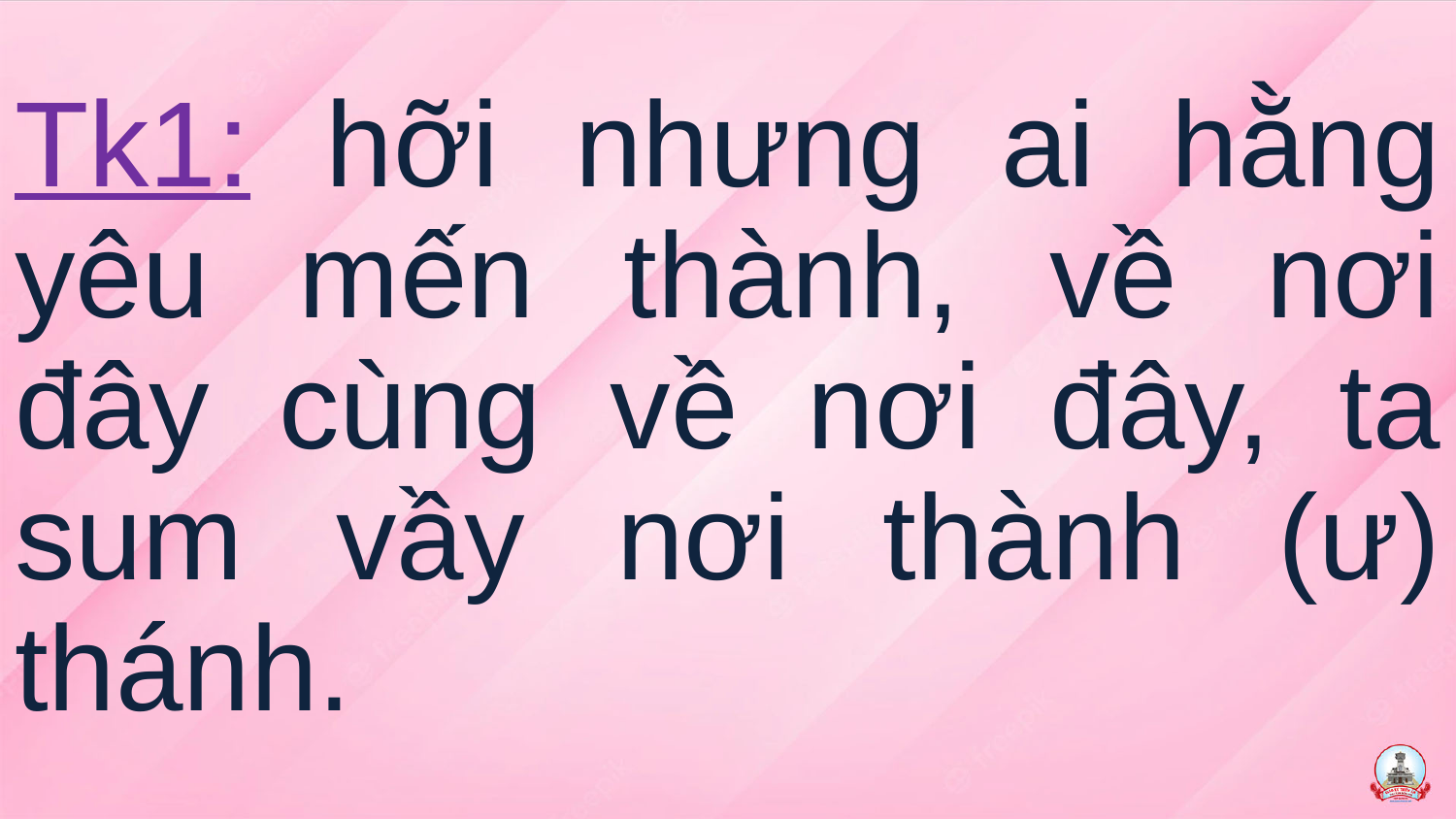

Tk1: hỡi nhưng ai hằng yêu mến thành, về nơi đây cùng về nơi đây, ta sum vầy nơi thành (ư) thánh.